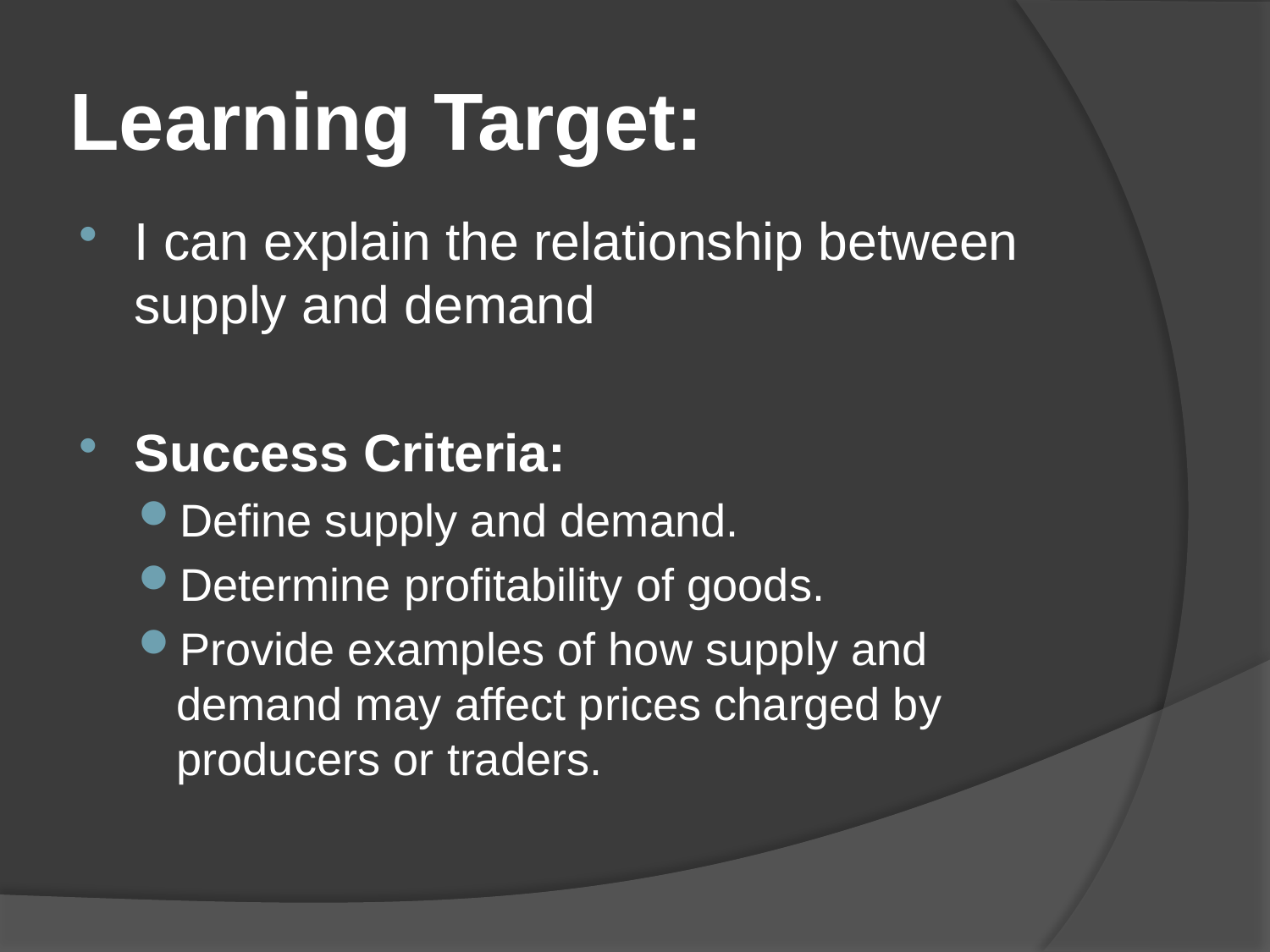

# Learning Target:
I can explain the relationship between supply and demand

Success Criteria:
Define supply and demand.
Determine profitability of goods.
Provide examples of how supply and demand may affect prices charged by producers or traders.